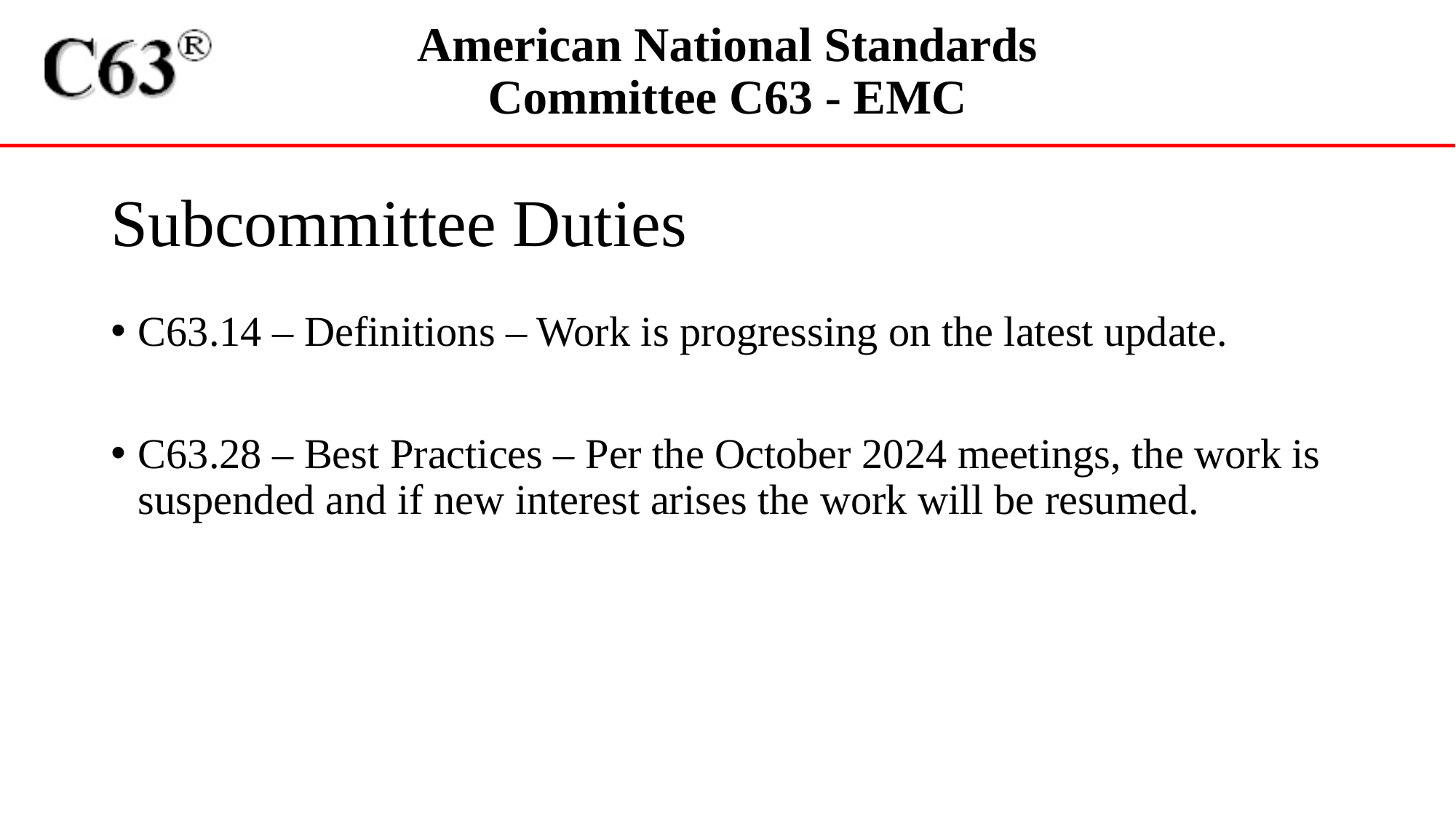

American National Standards
Committee C63 - EMC
# Subcommittee Duties
C63.14 – Definitions – Work is progressing on the latest update.

C63.28 – Best Practices – Per the October 2024 meetings, the work is suspended and if new interest arises the work will be resumed.